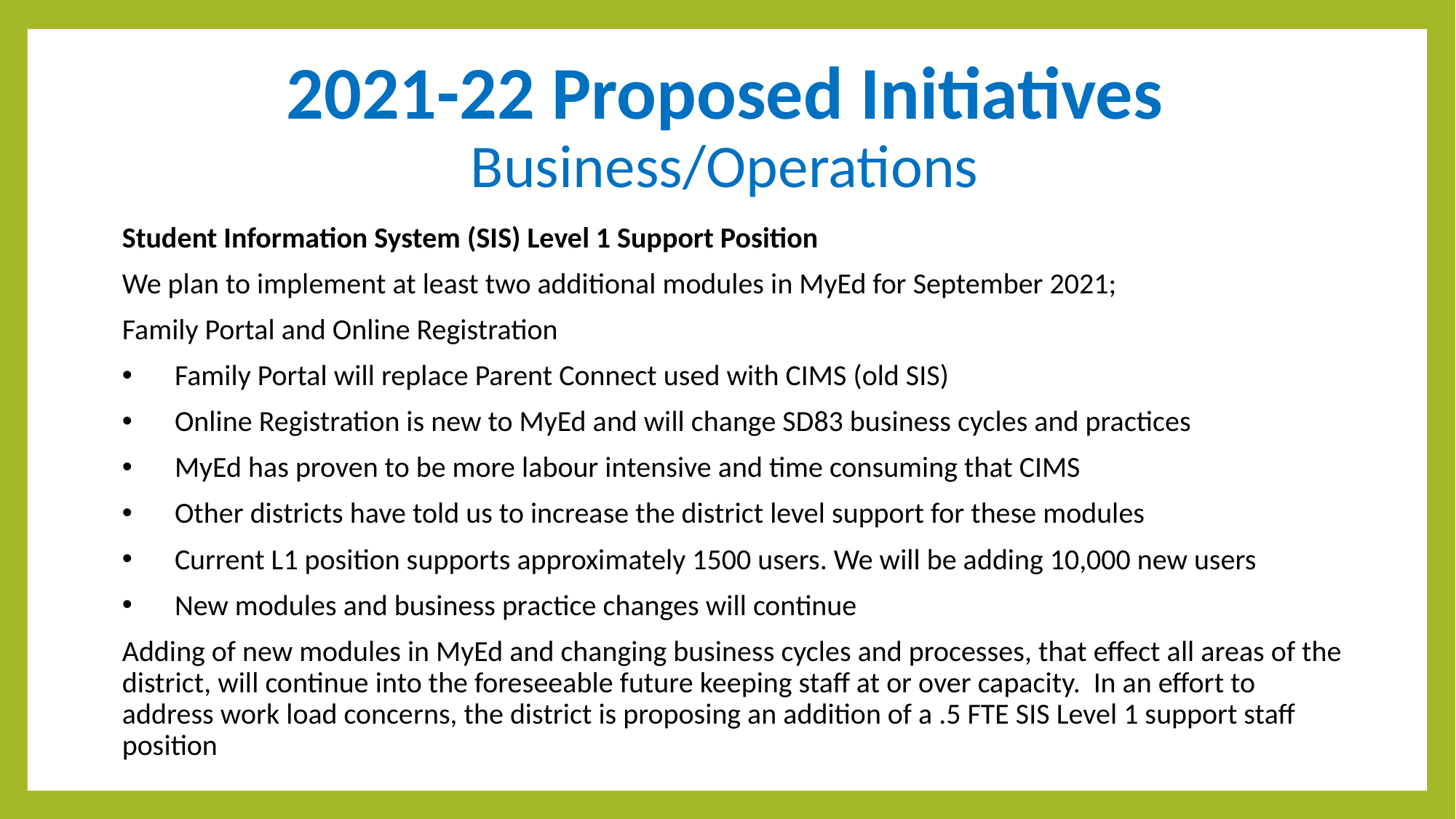

# 2021-22 Proposed Initiatives Business/Operations
Student Information System (SIS) Level 1 Support Position
We plan to implement at least two additional modules in MyEd for September 2021;
Family Portal and Online Registration
Family Portal will replace Parent Connect used with CIMS (old SIS)
Online Registration is new to MyEd and will change SD83 business cycles and practices
MyEd has proven to be more labour intensive and time consuming that CIMS
Other districts have told us to increase the district level support for these modules
Current L1 position supports approximately 1500 users. We will be adding 10,000 new users
New modules and business practice changes will continue
Adding of new modules in MyEd and changing business cycles and processes, that effect all areas of the district, will continue into the foreseeable future keeping staff at or over capacity.  In an effort to address work load concerns, the district is proposing an addition of a .5 FTE SIS Level 1 support staff position